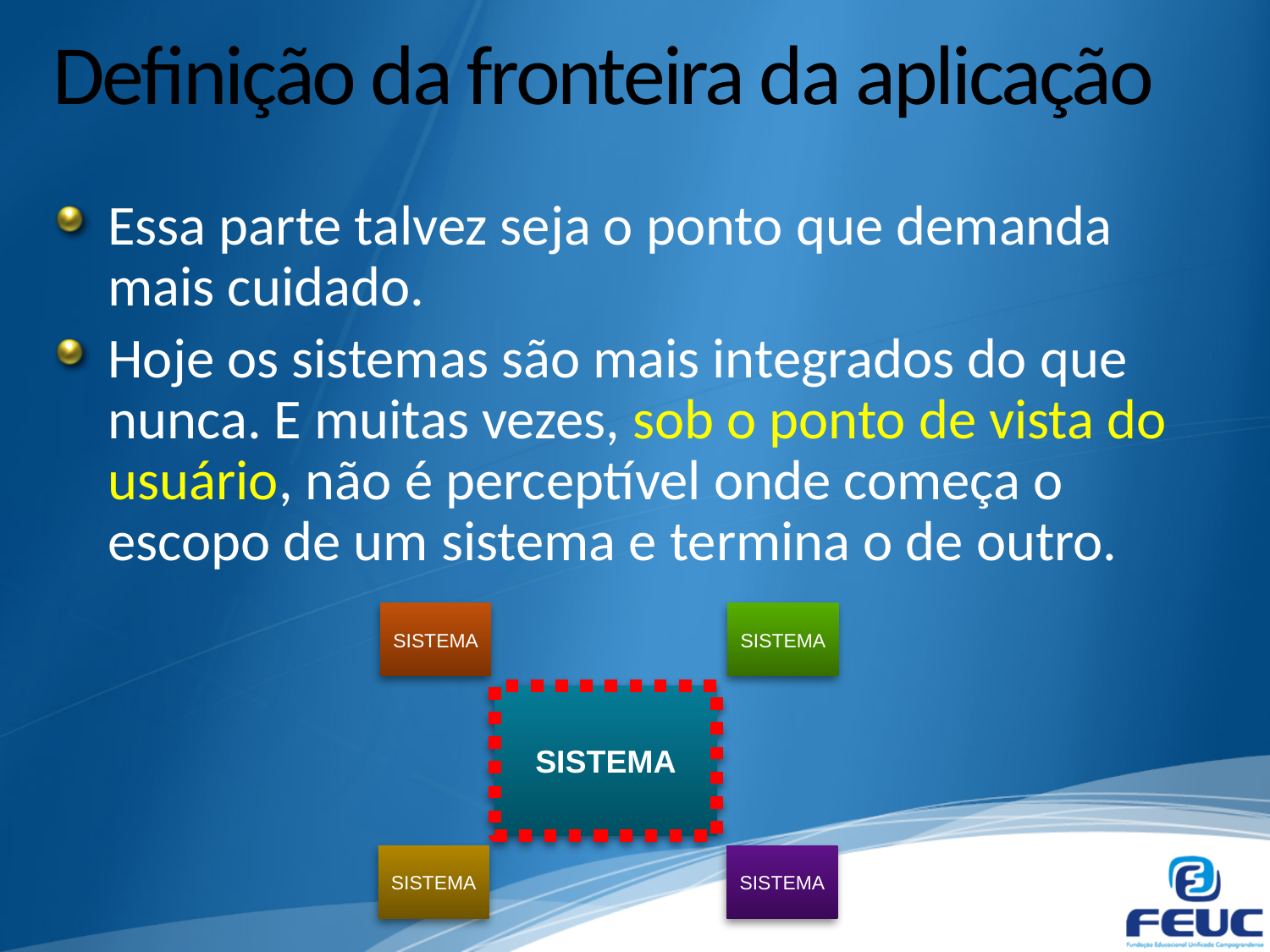

# Definição da fronteira da aplicação
Essa parte talvez seja o ponto que demanda mais cuidado.
Hoje os sistemas são mais integrados do que nunca. E muitas vezes, sob o ponto de vista do usuário, não é perceptível onde começa o escopo de um sistema e termina o de outro.
SISTEMA
SISTEMA
SISTEMA
SISTEMA
SISTEMA